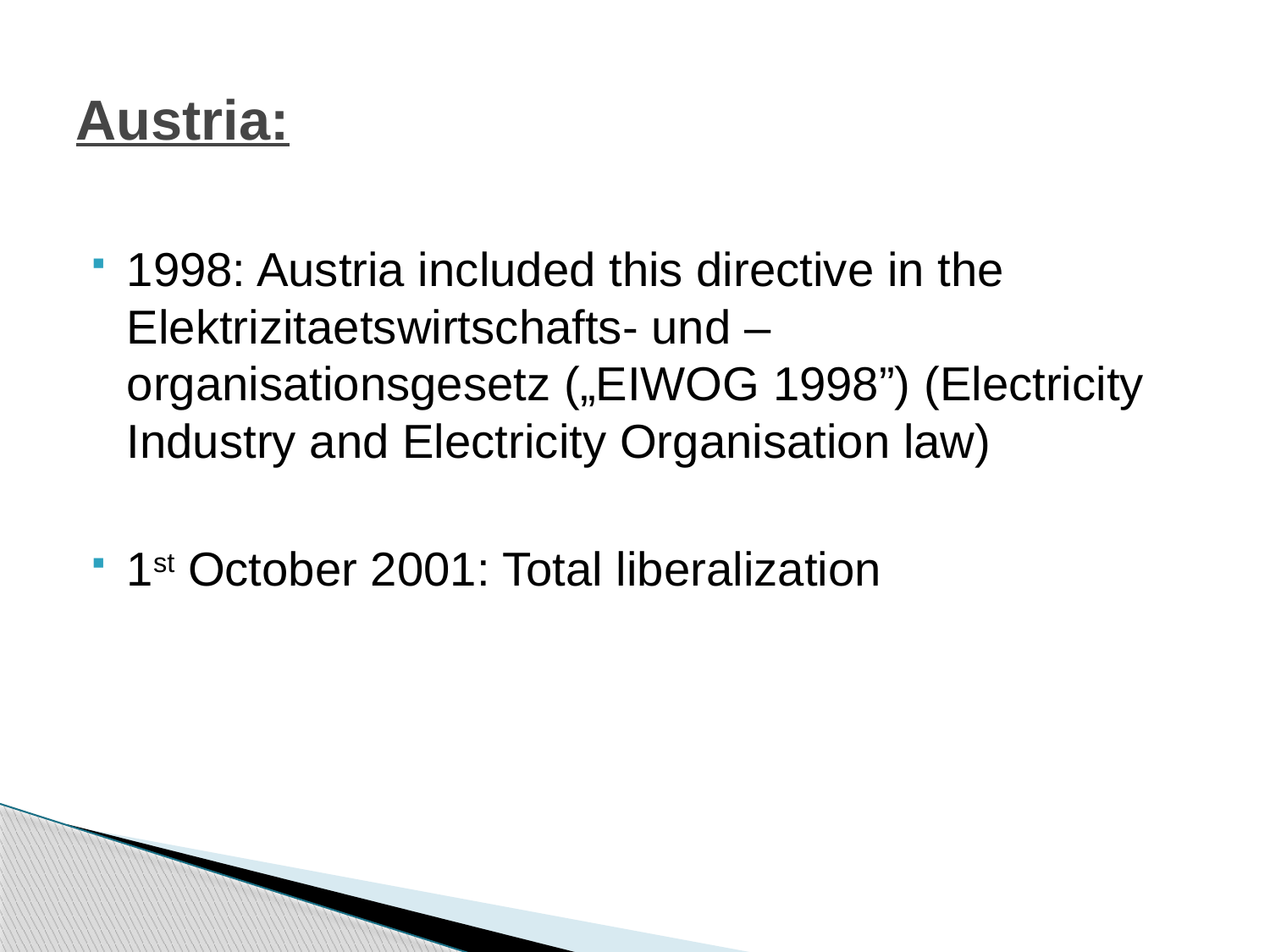

# Austria:

1998: Austria included this directive in the Elektrizitaetswirtschafts- und –organisationsgesetz („EIWOG 1998”) (Electricity Industry and Electricity Organisation law)

1st October 2001: Total liberalization